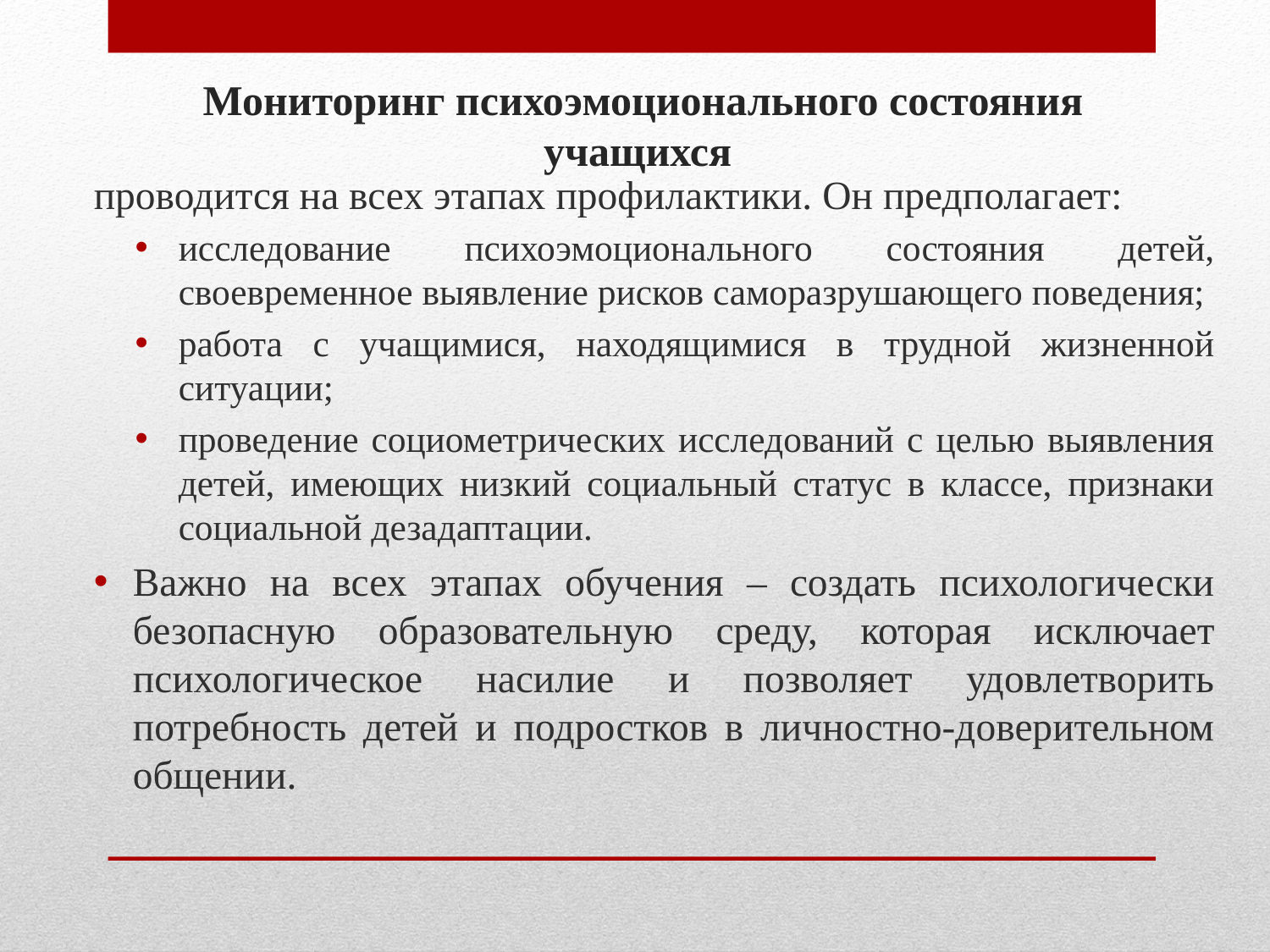

# Мониторинг психоэмоционального состояния учащихся
проводится на всех этапах профилактики. Он предполагает:
исследование психоэмоционального состояния детей, своевременное выявление рисков саморазрушающего поведения;
работа с учащимися, находящимися в трудной жизненной ситуации;
проведение социометрических исследований с целью выявления детей, имеющих низкий социальный статус в классе, признаки социальной дезадаптации.
Важно на всех этапах обучения – создать психологически безопасную образовательную среду, которая исключает психологическое насилие и позволяет удовлетворить потребность детей и подростков в личностно-доверительном общении.